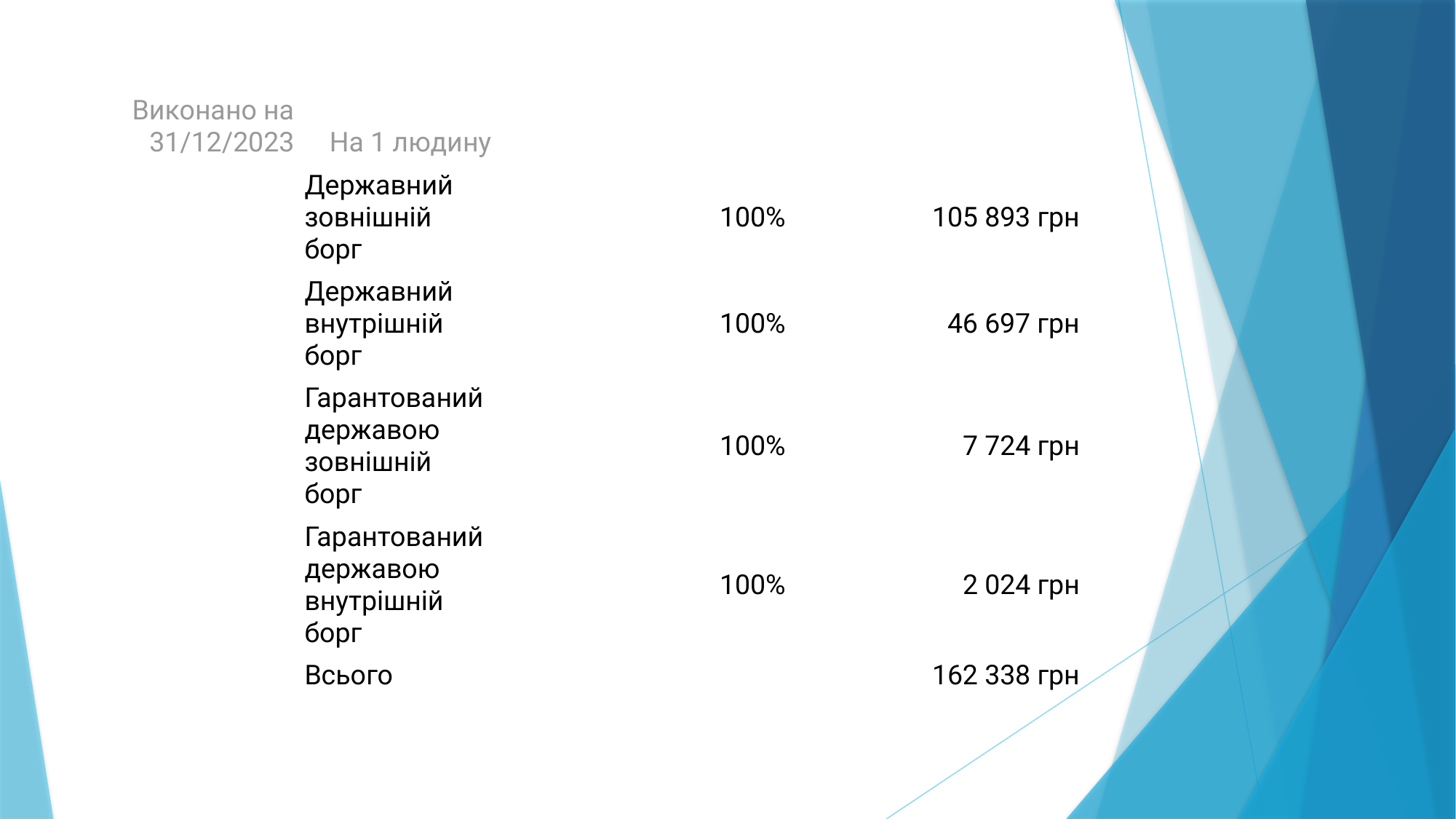

| Виконано на 31/12/2023 | На 1 людину |  |  |
| --- | --- | --- | --- |
|  | Державний зовнішній борг | 100% | 105 893 грн |
|  | Державний внутрішній борг | 100% | 46 697 грн |
|  | Гарантований державою зовнішній борг | 100% | 7 724 грн |
|  | Гарантований державою внутрішній борг | 100% | 2 024 грн |
|  | Всього |  | 162 338 грн |